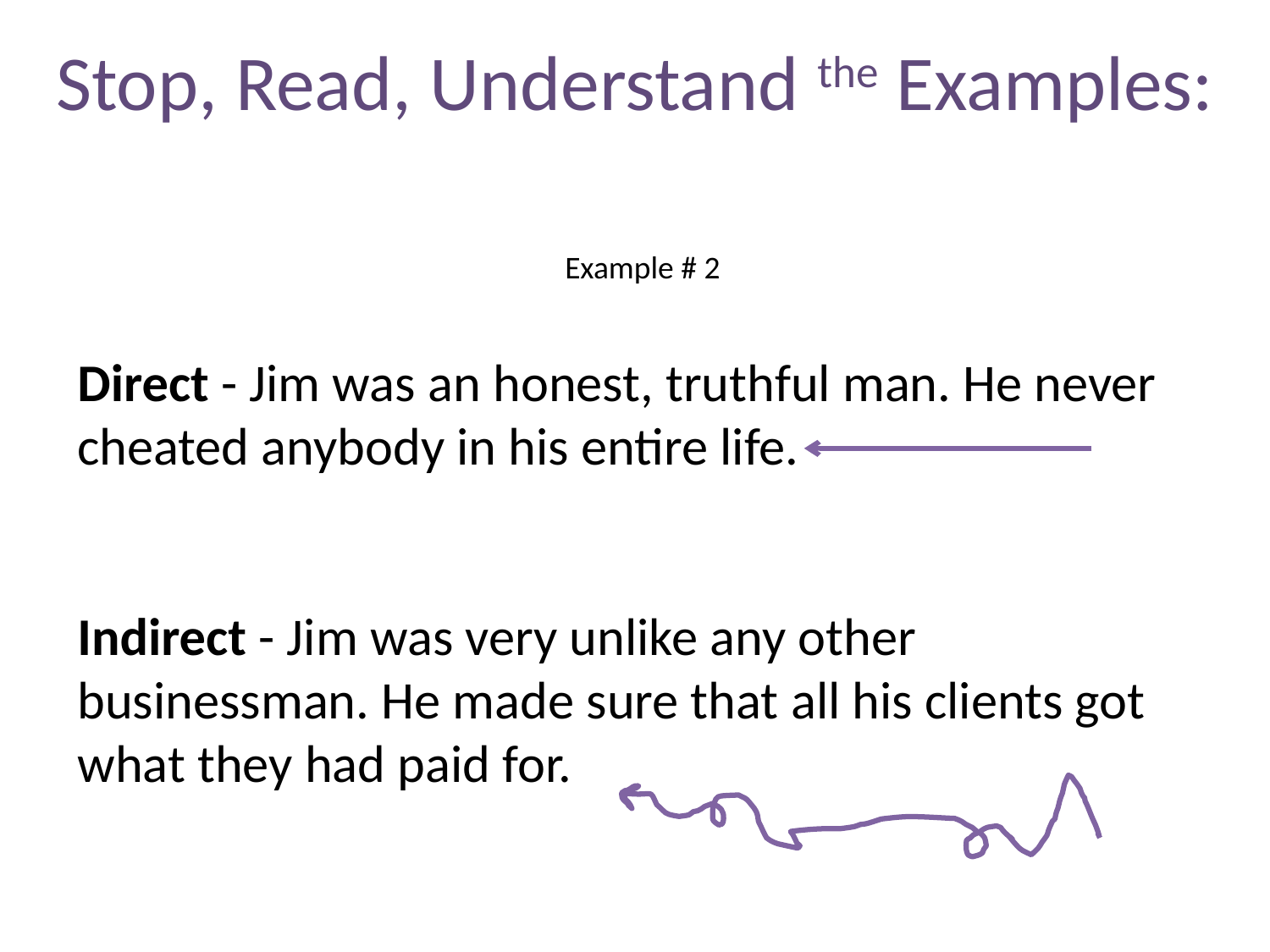

# Stop, Read, Understand the Examples:
Example # 2

Direct - Jim was an honest, truthful man. He never cheated anybody in his entire life.

Indirect - Jim was very unlike any other businessman. He made sure that all his clients got what they had paid for.